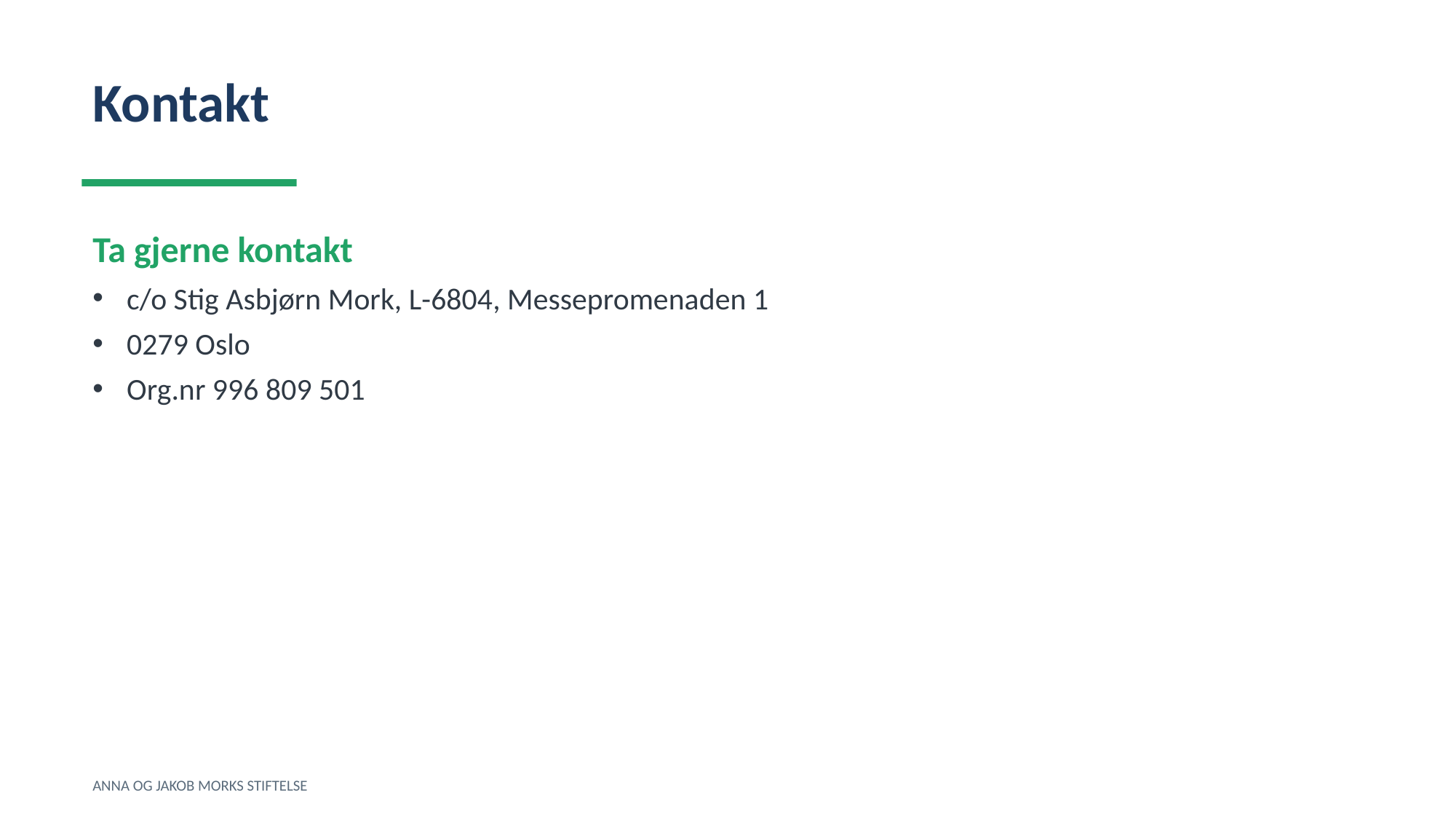

Kontakt

Ta gjerne kontakt
c/o Stig Asbjørn Mork, L-6804, Messepromenaden 1
0279 Oslo
Org.nr 996 809 501
ANNA OG JAKOB MORKS STIFTELSE